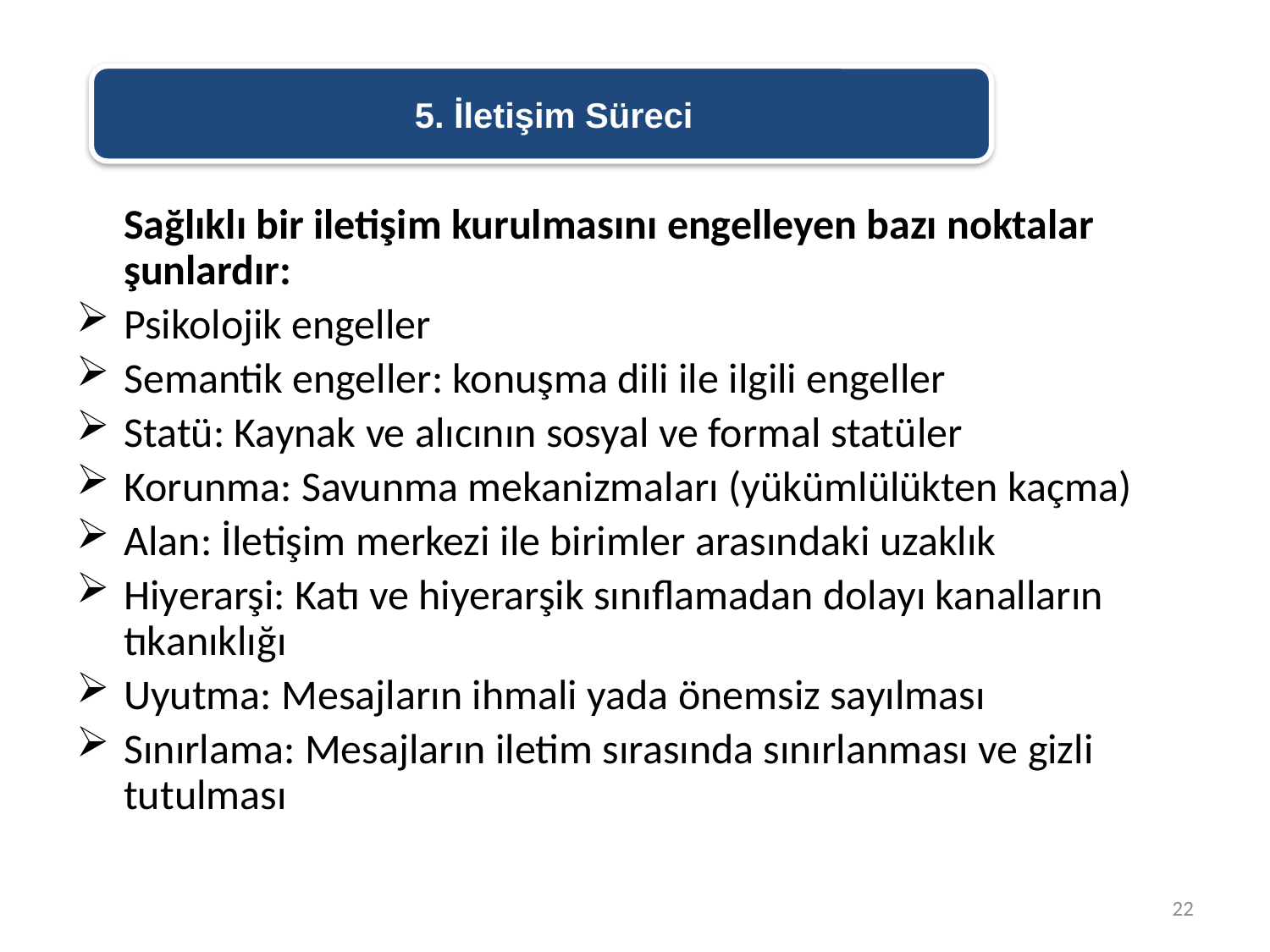

5. İletişim Süreci
	Sağlıklı bir iletişim kurulmasını engelleyen bazı noktalar şunlardır:
Psikolojik engeller
Semantik engeller: konuşma dili ile ilgili engeller
Statü: Kaynak ve alıcının sosyal ve formal statüler
Korunma: Savunma mekanizmaları (yükümlülükten kaçma)
Alan: İletişim merkezi ile birimler arasındaki uzaklık
Hiyerarşi: Katı ve hiyerarşik sınıflamadan dolayı kanalların tıkanıklığı
Uyutma: Mesajların ihmali yada önemsiz sayılması
Sınırlama: Mesajların iletim sırasında sınırlanması ve gizli tutulması
22